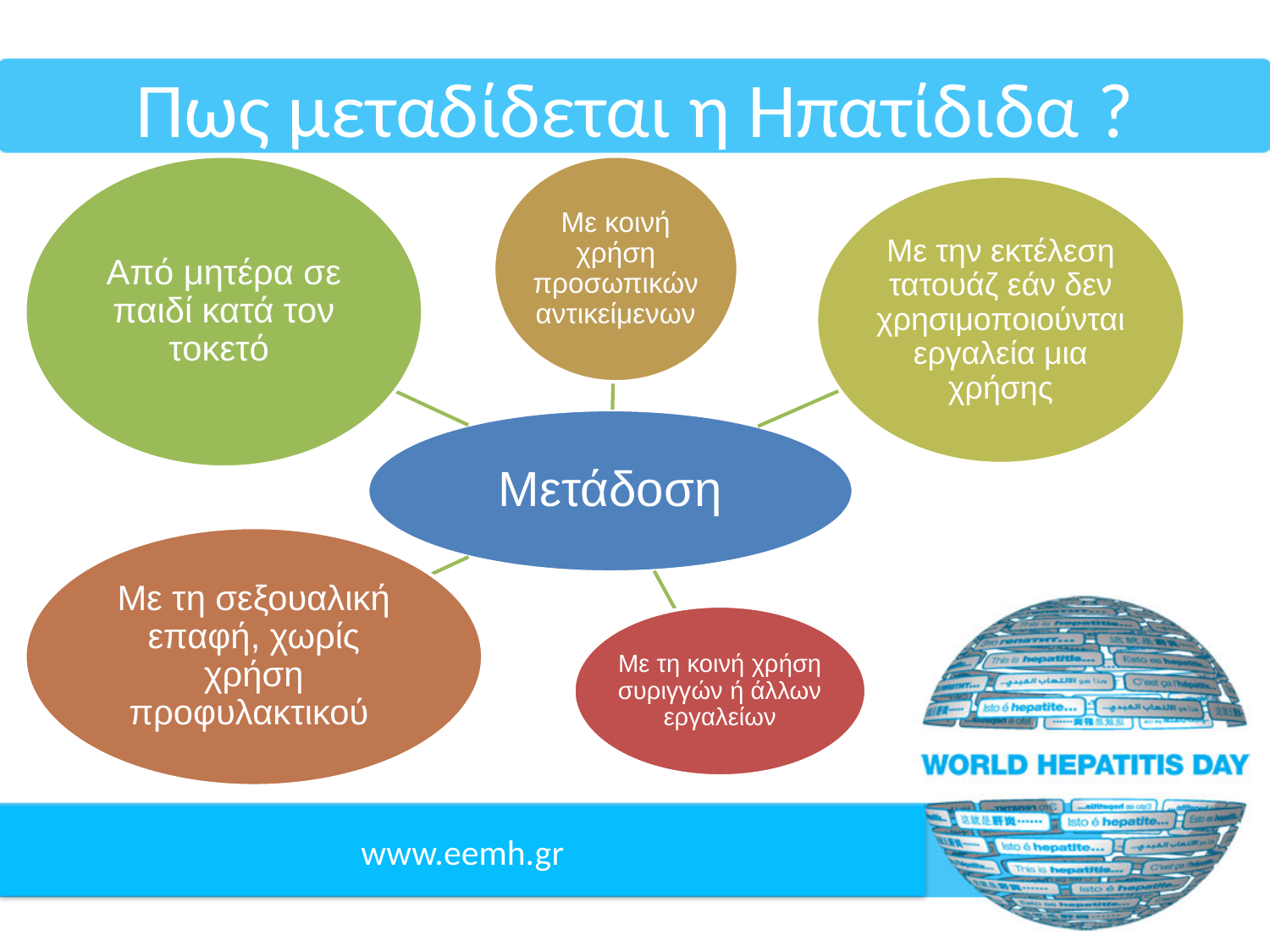

# Πως μεταδίδεται η Ηπατίδιδα ?
Μετάδοση

Με τη κοινή χρήση συριγγών ή άλλων εργαλείων

Με τη σεξουαλική επαφή, χωρίς χρήση προφυλακτικού

Με κοινή χρήση προσωπικών αντικείμενων

Με την εκτέλεση τατουάζ εάν δεν χρησιμοποιούνται εργαλεία μια χρήσης

Από μητέρα σε παιδί κατά τον τοκετό